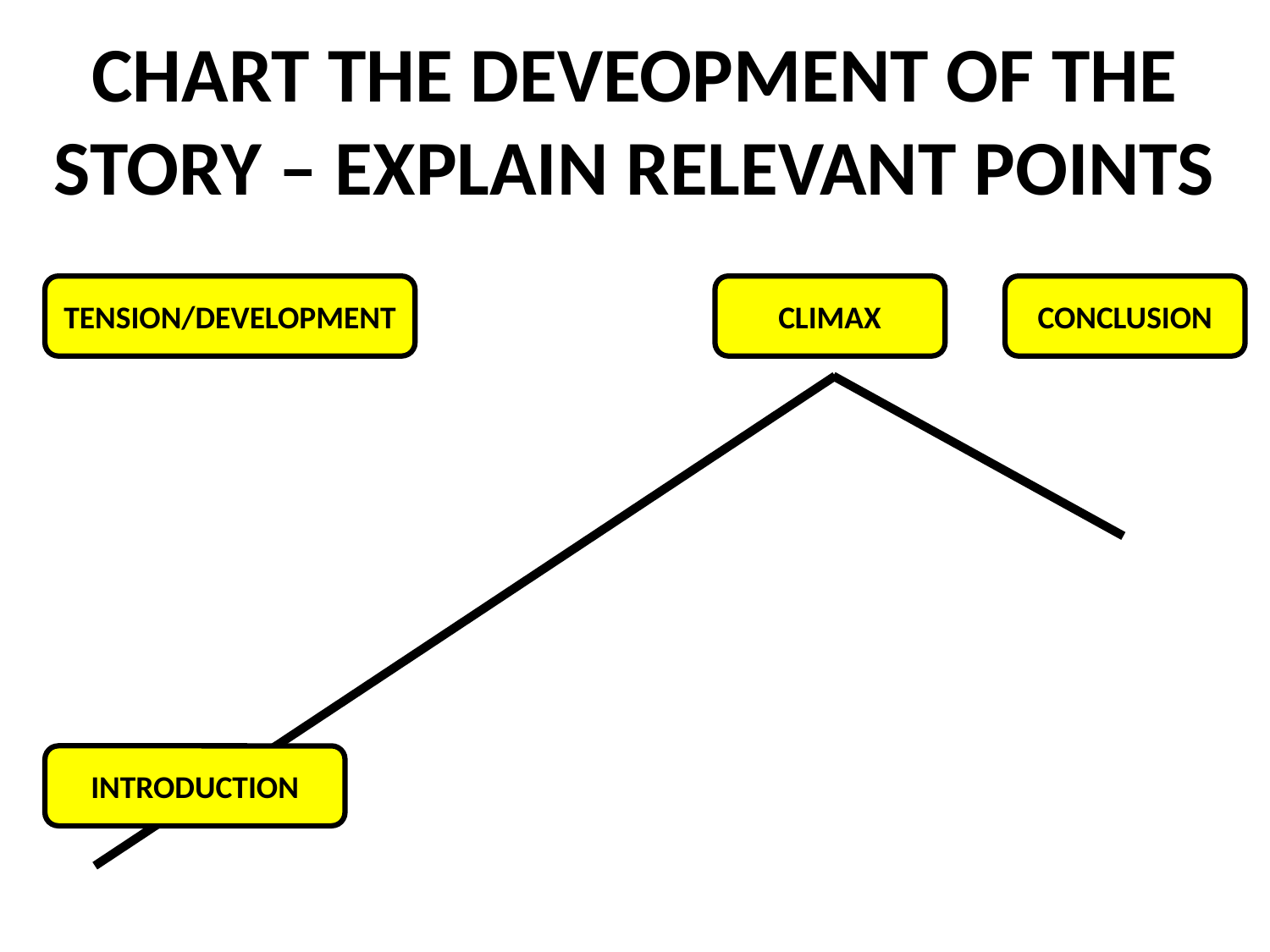

# CHART THE DEVEOPMENT OF THE STORY – EXPLAIN RELEVANT POINTS
TENSION/DEVELOPMENT
CLIMAX
CONCLUSION
INTRODUCTION